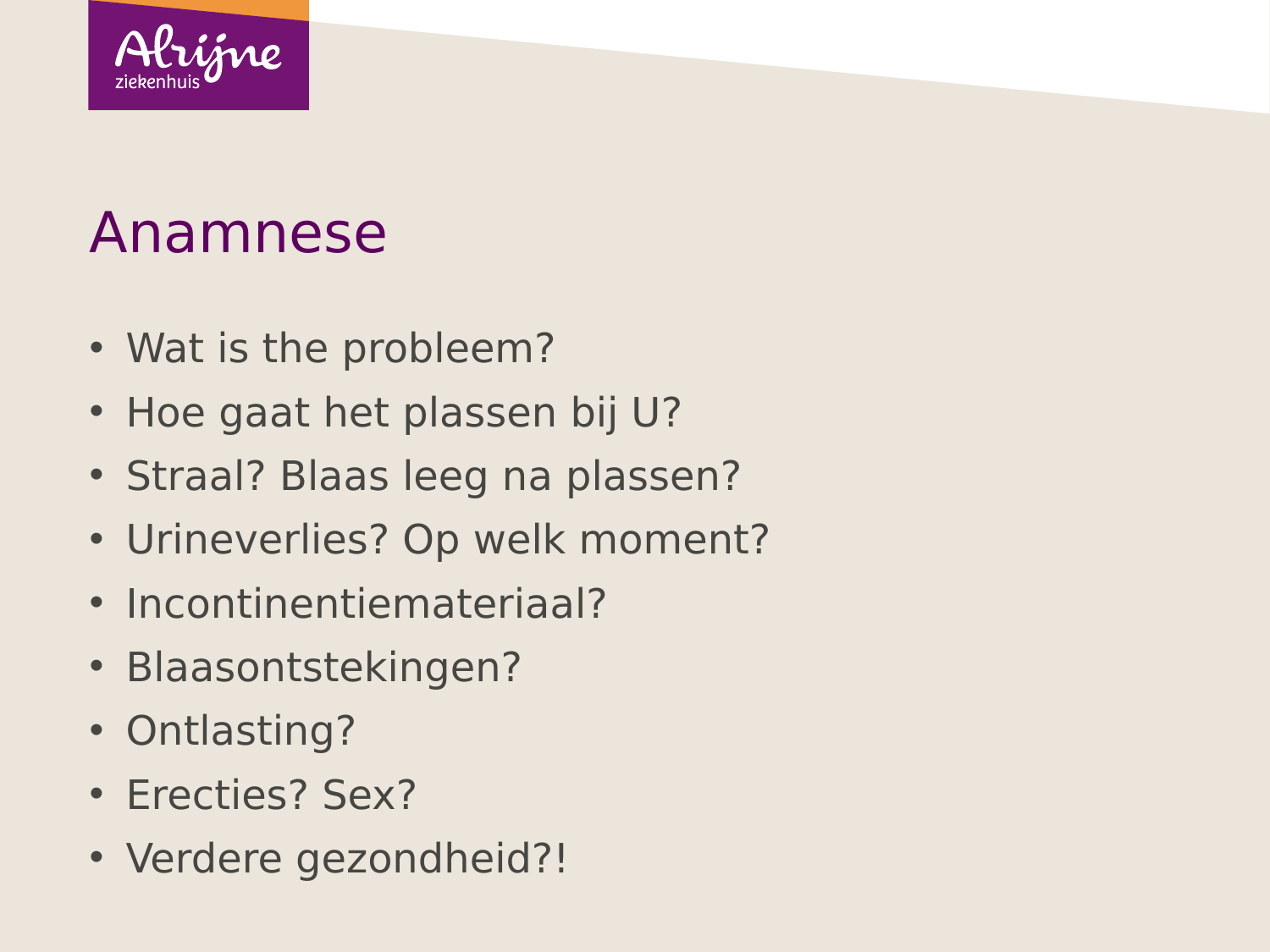

# Anamnese
Wat is the probleem?
Hoe gaat het plassen bij U?
Straal? Blaas leeg na plassen?
Urineverlies? Op welk moment?
Incontinentiemateriaal?
Blaasontstekingen?
Ontlasting?
Erecties? Sex?
Verdere gezondheid?!